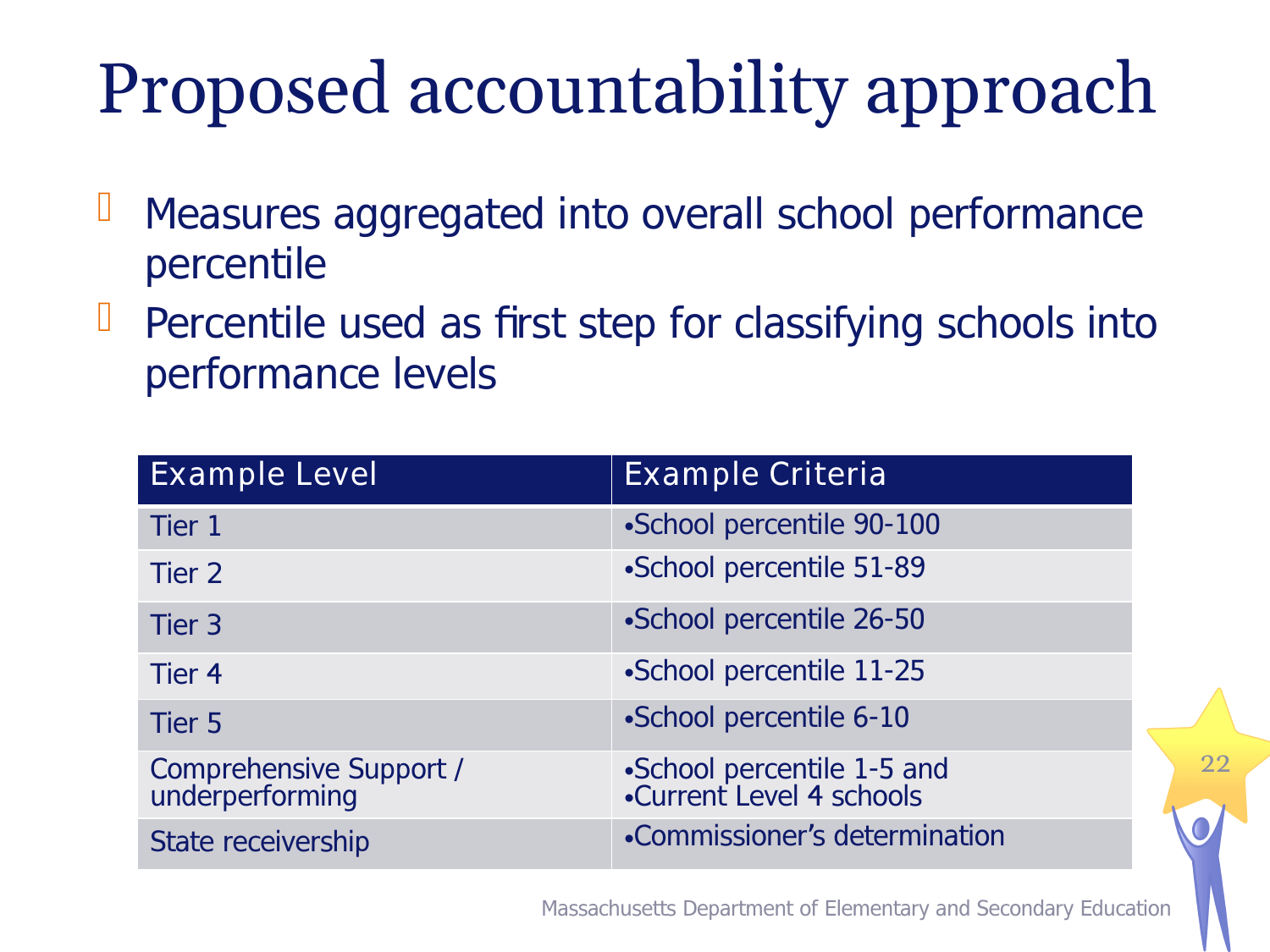

# Proposed accountability approach
Measures aggregated into overall school performance percentile
Percentile used as first step for classifying schools into performance levels

| Example Level | Example Criteria |
| --- | --- |
| Tier 1 | School percentile 90-100 |
| Tier 2 | School percentile 51-89 |
| Tier 3 | School percentile 26-50 |
| Tier 4 | School percentile 11-25 |
| Tier 5 | School percentile 6-10 |
| Comprehensive Support / underperforming | School percentile 1-5 and Current Level 4 schools |
| State receivership | Commissioner’s determination |
22
Massachusetts Department of Elementary and Secondary Education